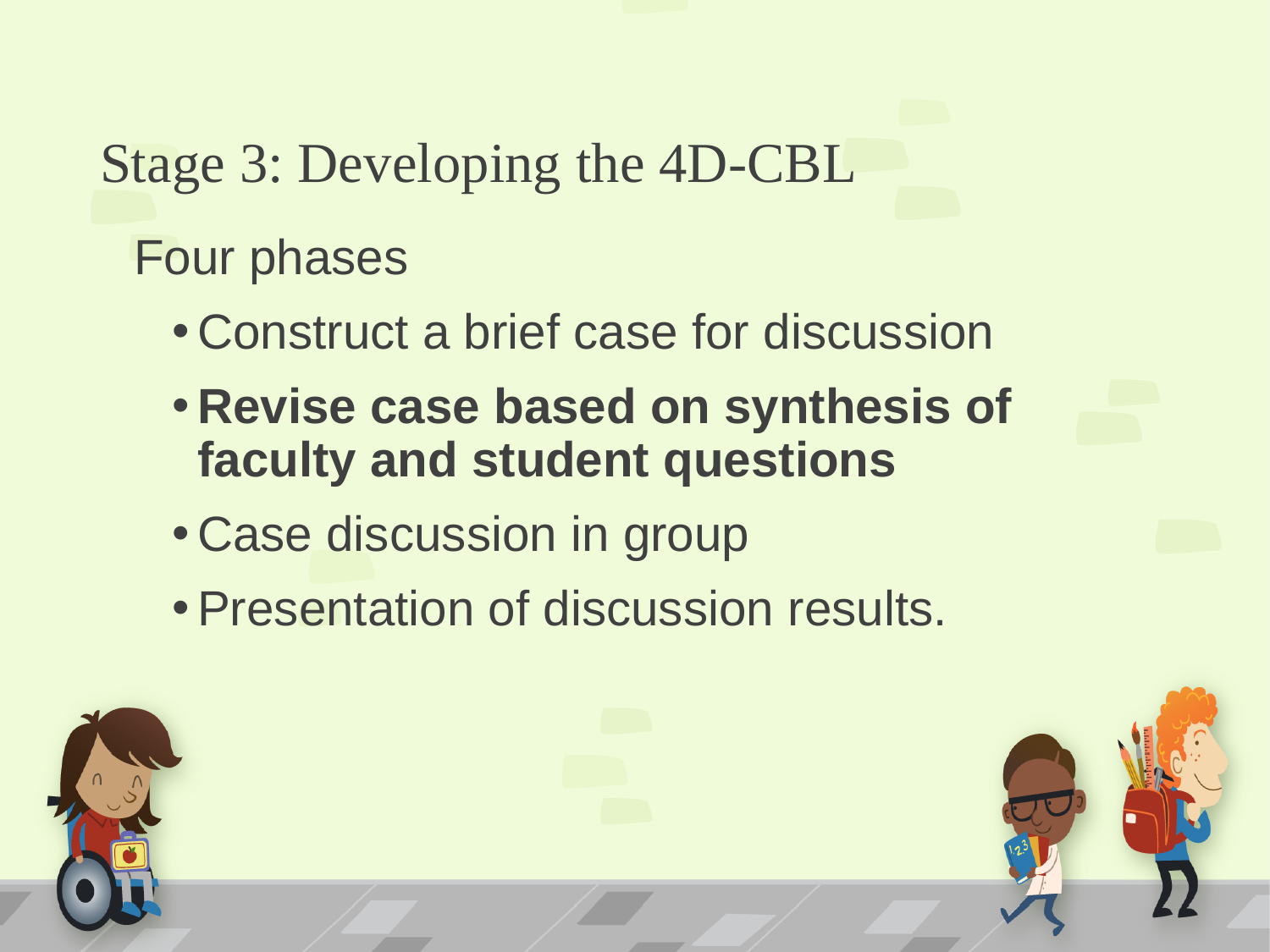

# Stage 3: Developing the 4D-CBL
Four phases
Construct a brief case for discussion
Revise case based on synthesis of faculty and student questions
Case discussion in group
Presentation of discussion results.